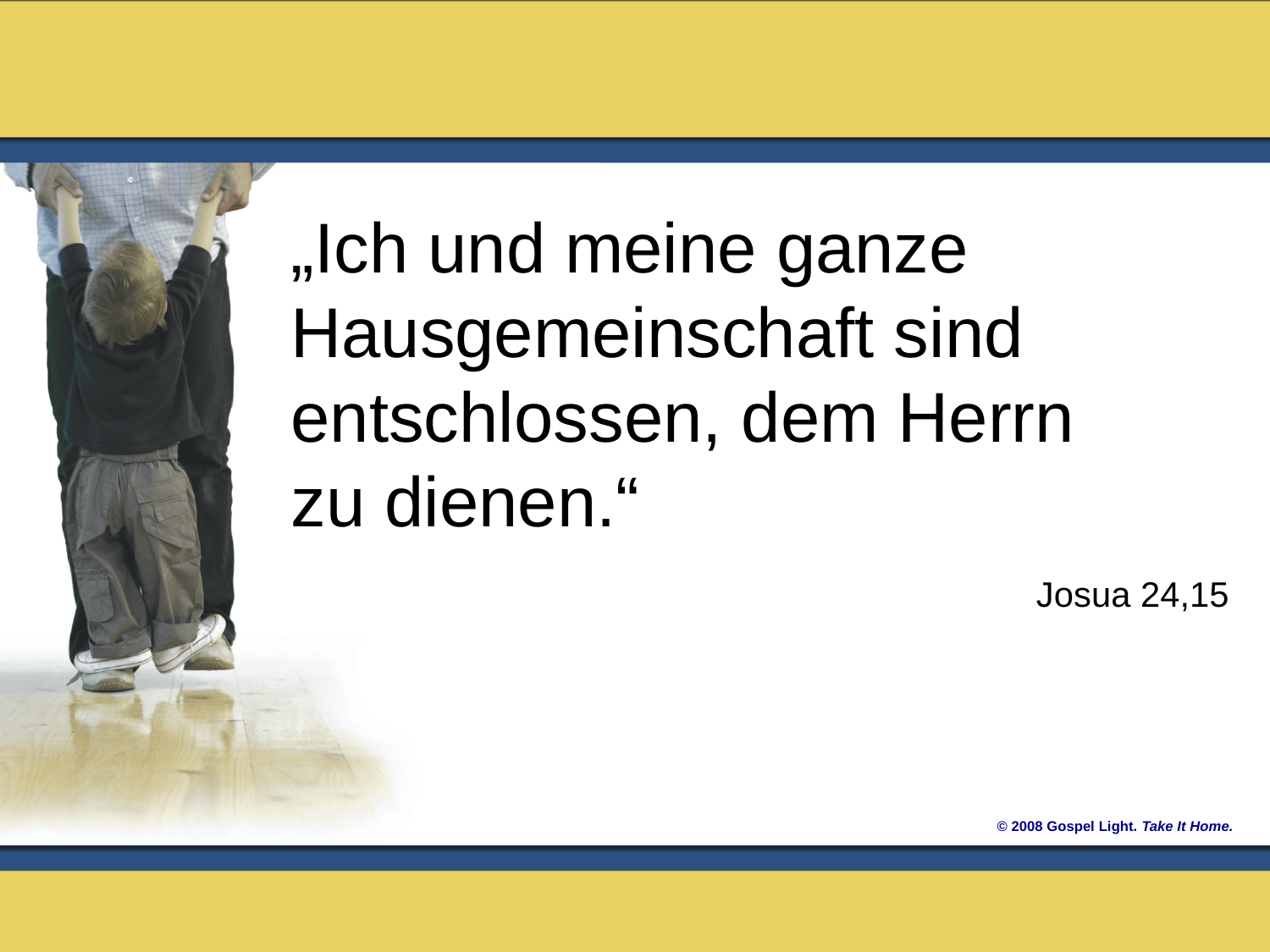

„Ich und meine ganze Hausgemeinschaft sind entschlossen, dem Herrn
zu dienen.“
Josua 24,15